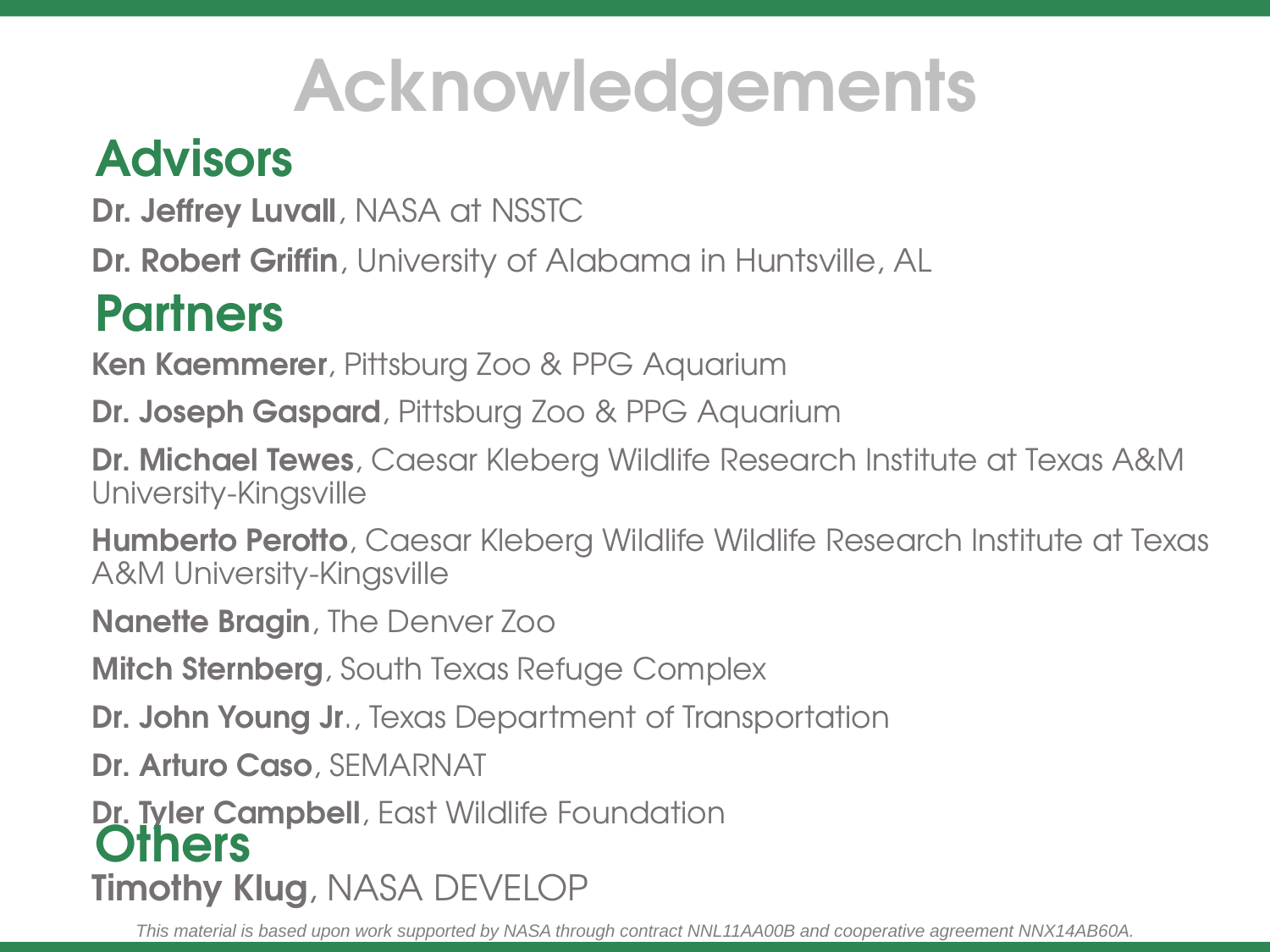

Advisors
Dr. Jeffrey Luvall, NASA at NSSTC
Dr. Robert Griffin, University of Alabama in Huntsville, AL
Partners
Ken Kaemmerer, Pittsburg Zoo & PPG Aquarium
Dr. Joseph Gaspard, Pittsburg Zoo & PPG Aquarium
Dr. Michael Tewes, Caesar Kleberg Wildlife Research Institute at Texas A&M University-Kingsville
Humberto Perotto, Caesar Kleberg Wildlife Wildlife Research Institute at Texas A&M University-Kingsville
Nanette Bragin, The Denver Zoo
Mitch Sternberg, South Texas Refuge Complex
Dr. John Young Jr., Texas Department of Transportation
Dr. Arturo Caso, SEMARNAT
Dr. Tyler Campbell, East Wildlife Foundation

Others
Timothy Klug, NASA DEVELOP